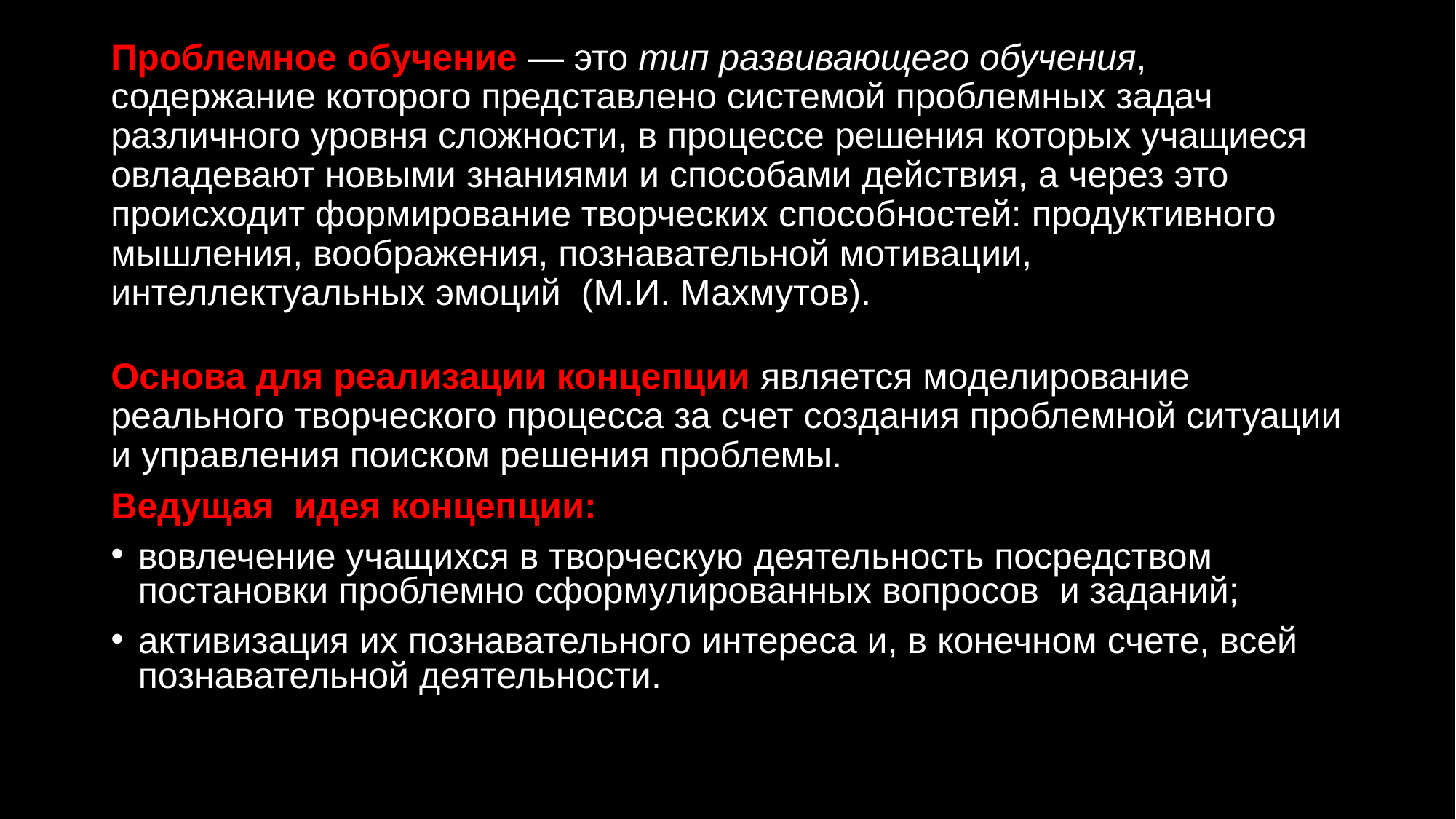

# Проблемное обучение — это тип развивающего обучения, содержание которого представлено системой проблемных задач различного уровня сложности, в процессе решения которых учащиеся овладевают новыми знаниями и способами действия, а через это происходит формирование творческих способностей: продуктивного мышления, воображения, познавательной мотивации, интеллектуальных эмоций  (М.И. Махмутов).
Основа для реализации концепции является моделирование реального творческого процесса за счет создания проблемной ситуации и управления поиском решения проблемы.
Ведущая  идея концепции:
вовлечение учащихся в творческую деятельность посредством постановки проблемно сформулированных вопросов  и заданий;
активизация их познавательного интереса и, в конечном счете, всей познавательной деятельности.